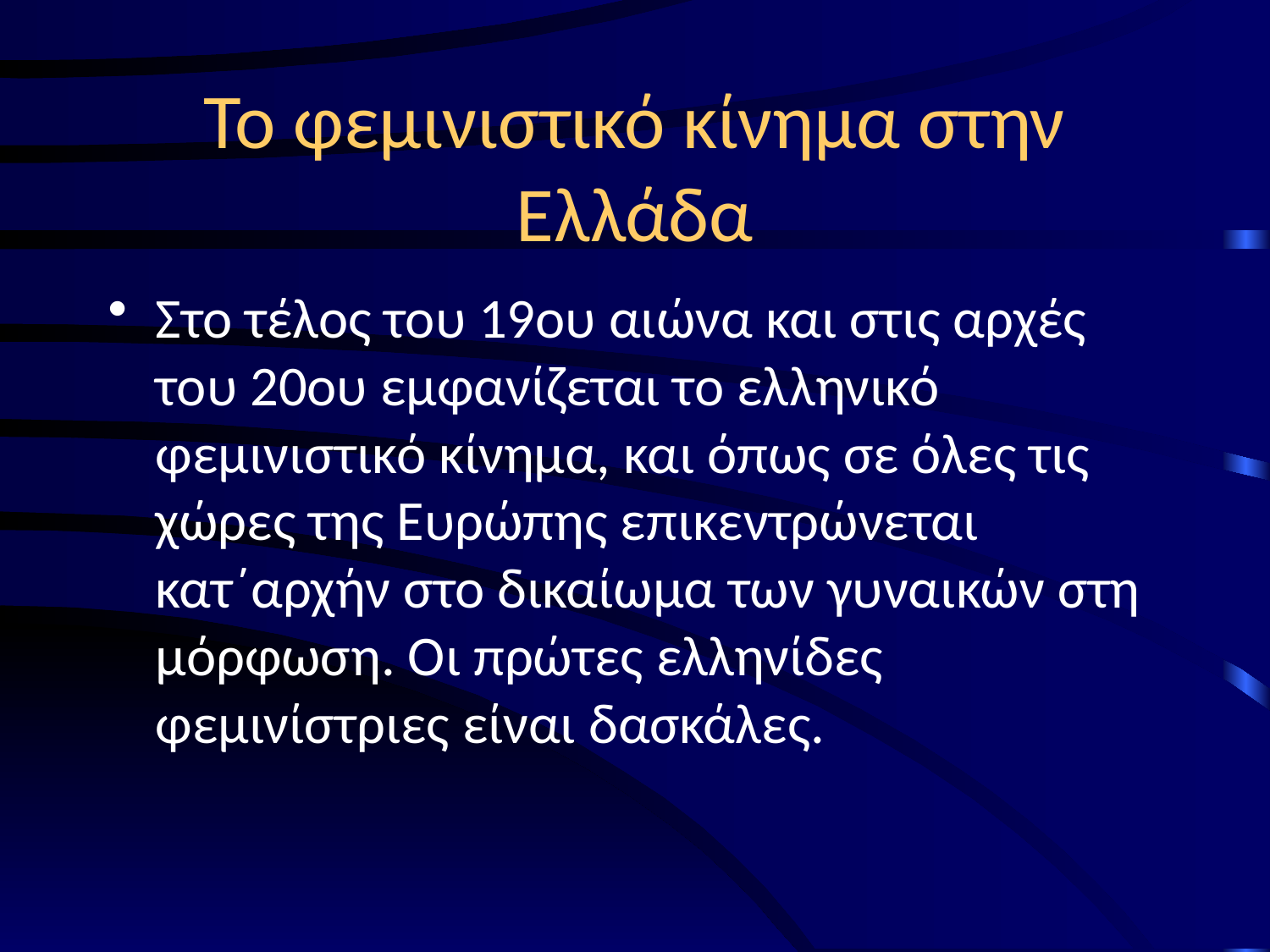

# Το φεμινιστικό κίνημα στην Ελλάδα
Στο τέλος του 19ου αιώνα και στις αρχές του 20ου εμφανίζεται το ελληνικό φεμινιστικό κίνημα, και όπως σε όλες τις χώρες της Ευρώπης επικεντρώνεται κατ΄αρχήν στο δικαίωμα των γυναικών στη μόρφωση. Οι πρώτες ελληνίδες φεμινίστριες είναι δασκάλες.